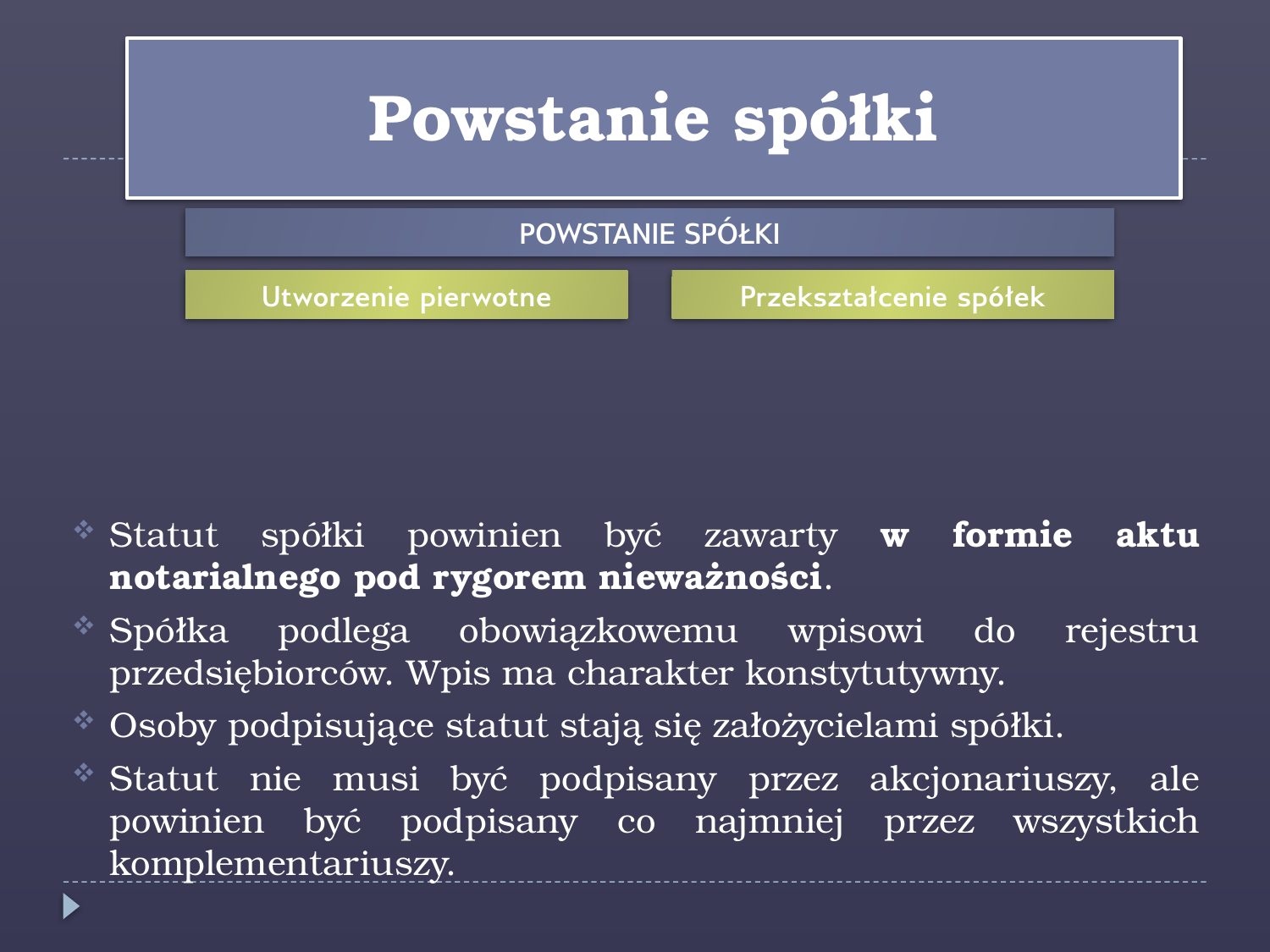

Powstanie spółki
POWSTANIE SPÓŁKI
Utworzenie pierwotne
Przekształcenie spółek
Statut spółki powinien być zawarty w formie aktu notarialnego pod rygorem nieważności.
Spółka podlega obowiązkowemu wpisowi do rejestru przedsiębiorców. Wpis ma charakter konstytutywny.
Osoby podpisujące statut stają się założycielami spółki.
Statut nie musi być podpisany przez akcjonariuszy, ale powinien być podpisany co najmniej przez wszystkich komplementariuszy.